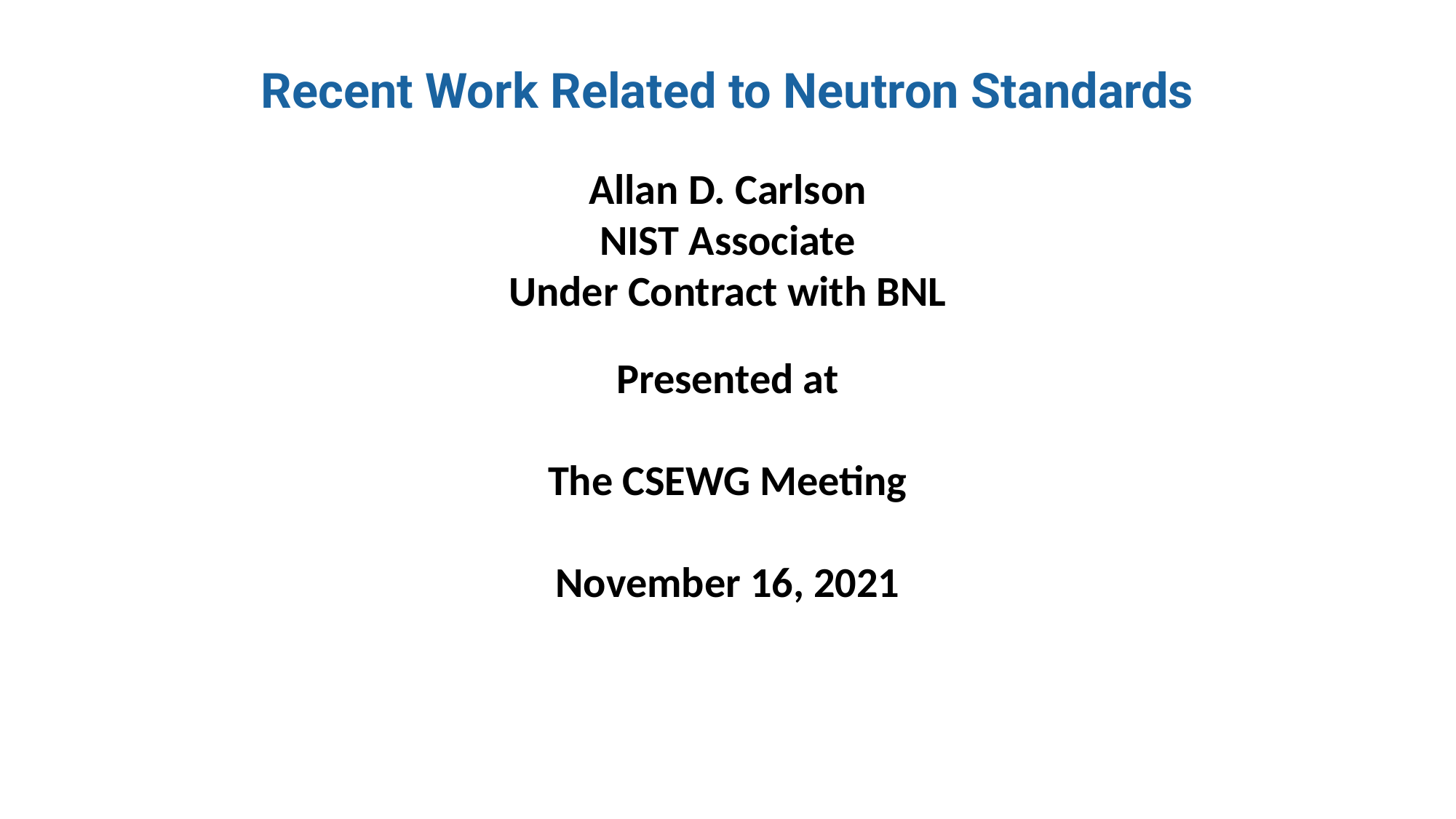

Recent Work Related to Neutron Standards

Allan D. Carlson
NIST Associate
Under Contract with BNL

Presented at

The CSEWG Meeting

November 16, 2021